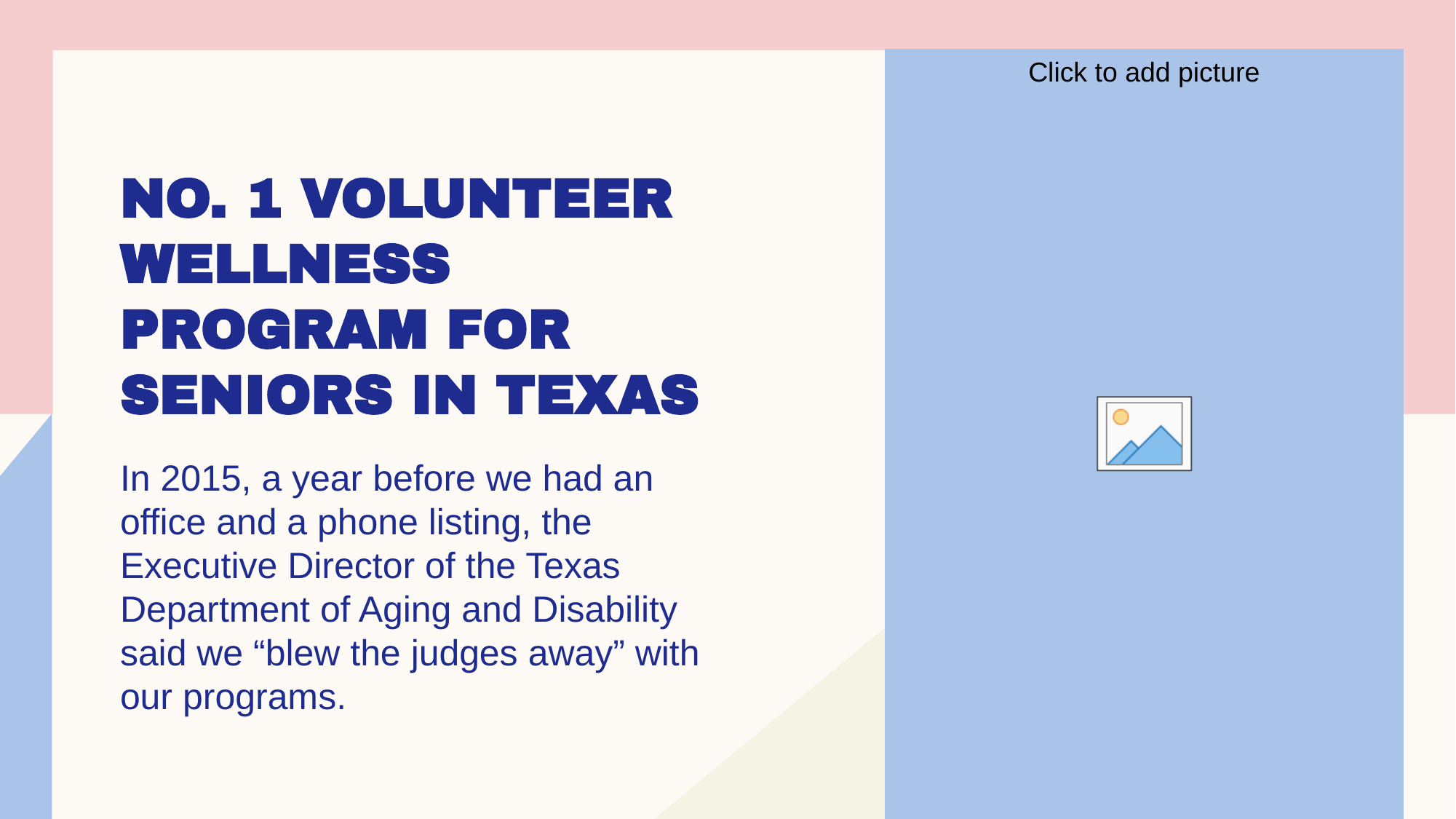

# No. 1 volunteer wellness program for seniors in texas
In 2015, a year before we had an office and a phone listing, the Executive Director of the Texas Department of Aging and Disability said we “blew the judges away” with our programs.